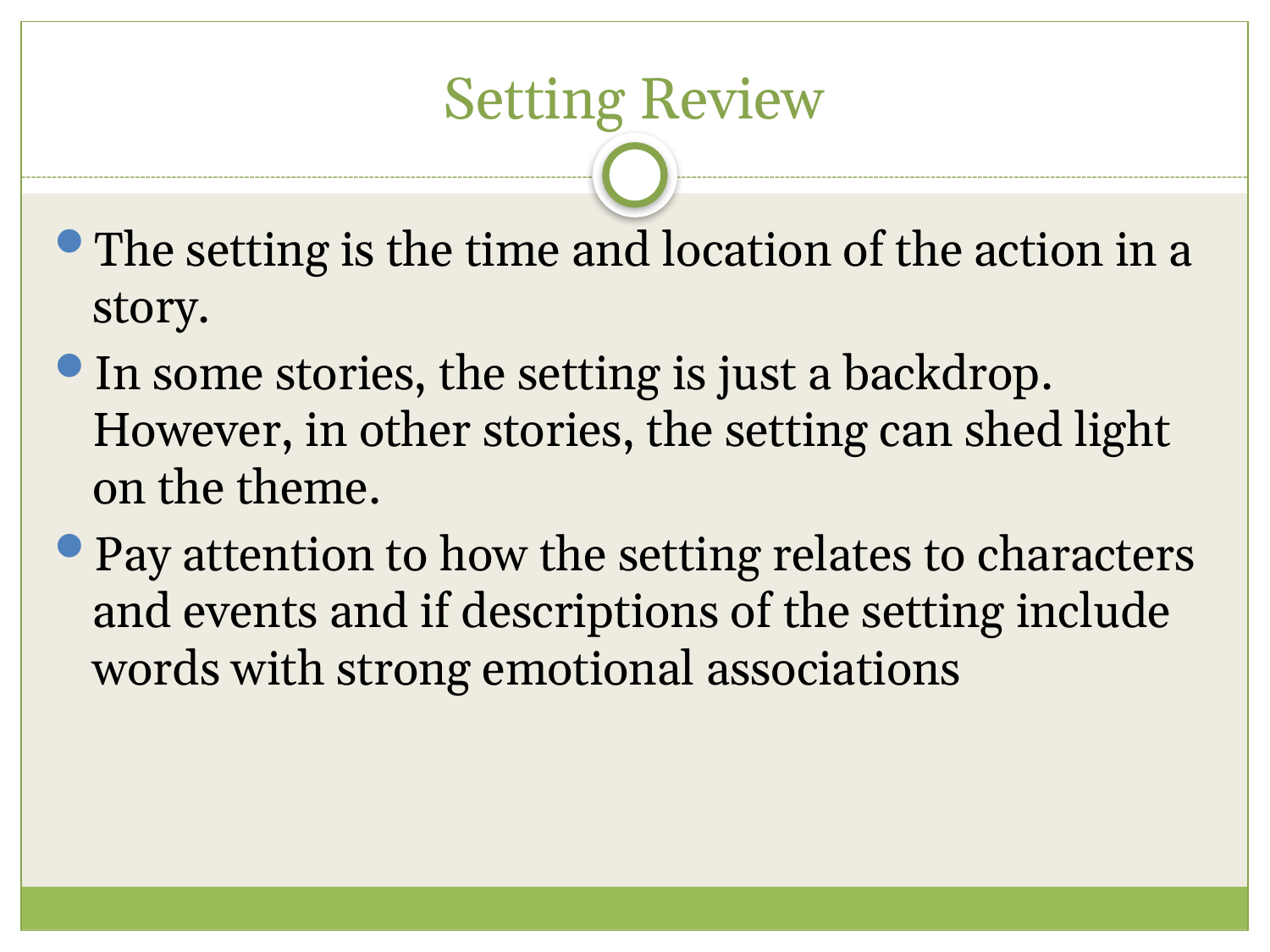

# Setting Review
The setting is the time and location of the action in a story.
In some stories, the setting is just a backdrop.  However, in other stories, the setting can shed light on the theme.
Pay attention to how the setting relates to characters and events and if descriptions of the setting include words with strong emotional associations